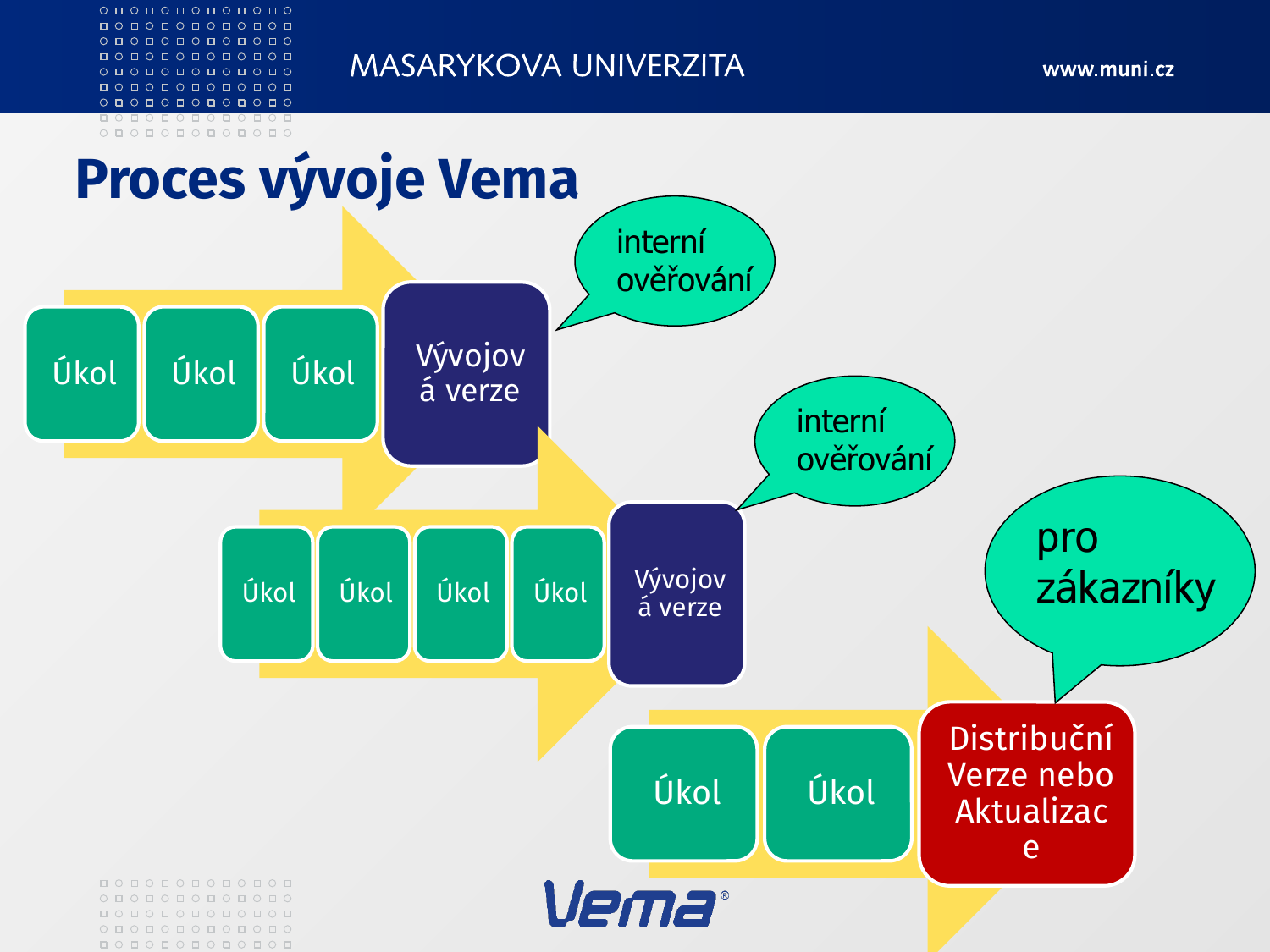

# Proces vývoje Vema
interní
ověřování
Úkol
Úkol
Úkol
Vývojová verze
interní
ověřování
Úkol
Úkol
Úkol
Úkol
Vývojová verze
pro
zákazníky
Úkol
Úkol
Distribuční Verze nebo Aktualizace